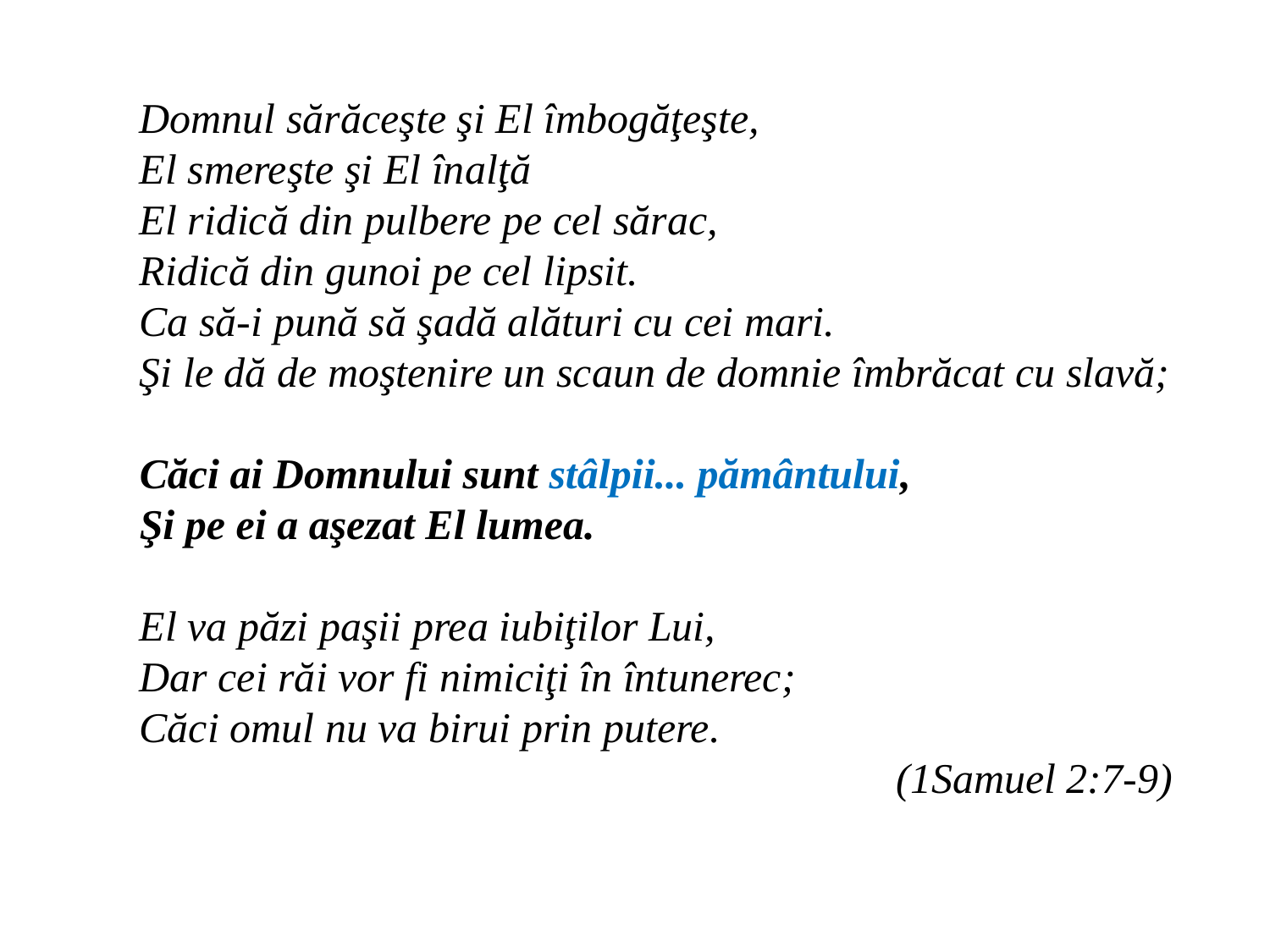

Domnul sărăceşte şi El îmbogăţeşte,
El smereşte şi El înalţă
El ridică din pulbere pe cel sărac,
Ridică din gunoi pe cel lipsit.
Ca să-i pună să şadă alături cu cei mari.
Şi le dă de moştenire un scaun de domnie îmbrăcat cu slavă;

Căci ai Domnului sunt stâlpii... pământului,
Şi pe ei a aşezat El lumea.

El va păzi paşii prea iubiţilor Lui,
Dar cei răi vor fi nimiciţi în întunerec;
Căci omul nu va birui prin putere.
(1Samuel 2:7-9)